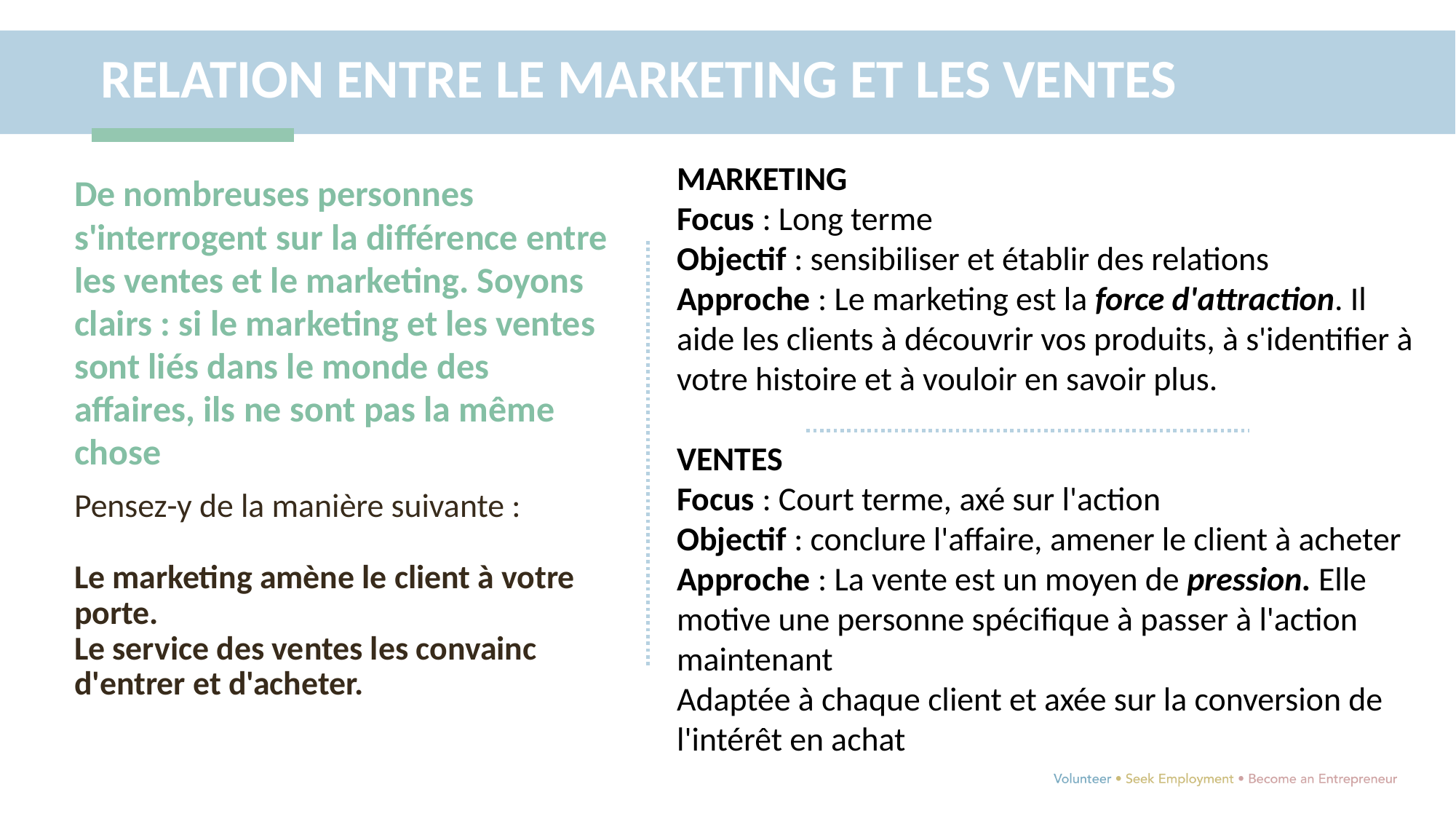

RELATION ENTRE LE MARKETING ET LES VENTES
MARKETING
Focus : Long terme
Objectif : sensibiliser et établir des relations
Approche : Le marketing est la force d'attraction. Il aide les clients à découvrir vos produits, à s'identifier à votre histoire et à vouloir en savoir plus.

VENTES
Focus : Court terme, axé sur l'action
Objectif : conclure l'affaire, amener le client à acheter
Approche : La vente est un moyen de pression. Elle motive une personne spécifique à passer à l'action maintenant
Adaptée à chaque client et axée sur la conversion de l'intérêt en achat

De nombreuses personnes s'interrogent sur la différence entre les ventes et le marketing. Soyons clairs : si le marketing et les ventes sont liés dans le monde des affaires, ils ne sont pas la même chose
Pensez-y de la manière suivante :
Le marketing amène le client à votre porte.
Le service des ventes les convainc d'entrer et d'acheter.